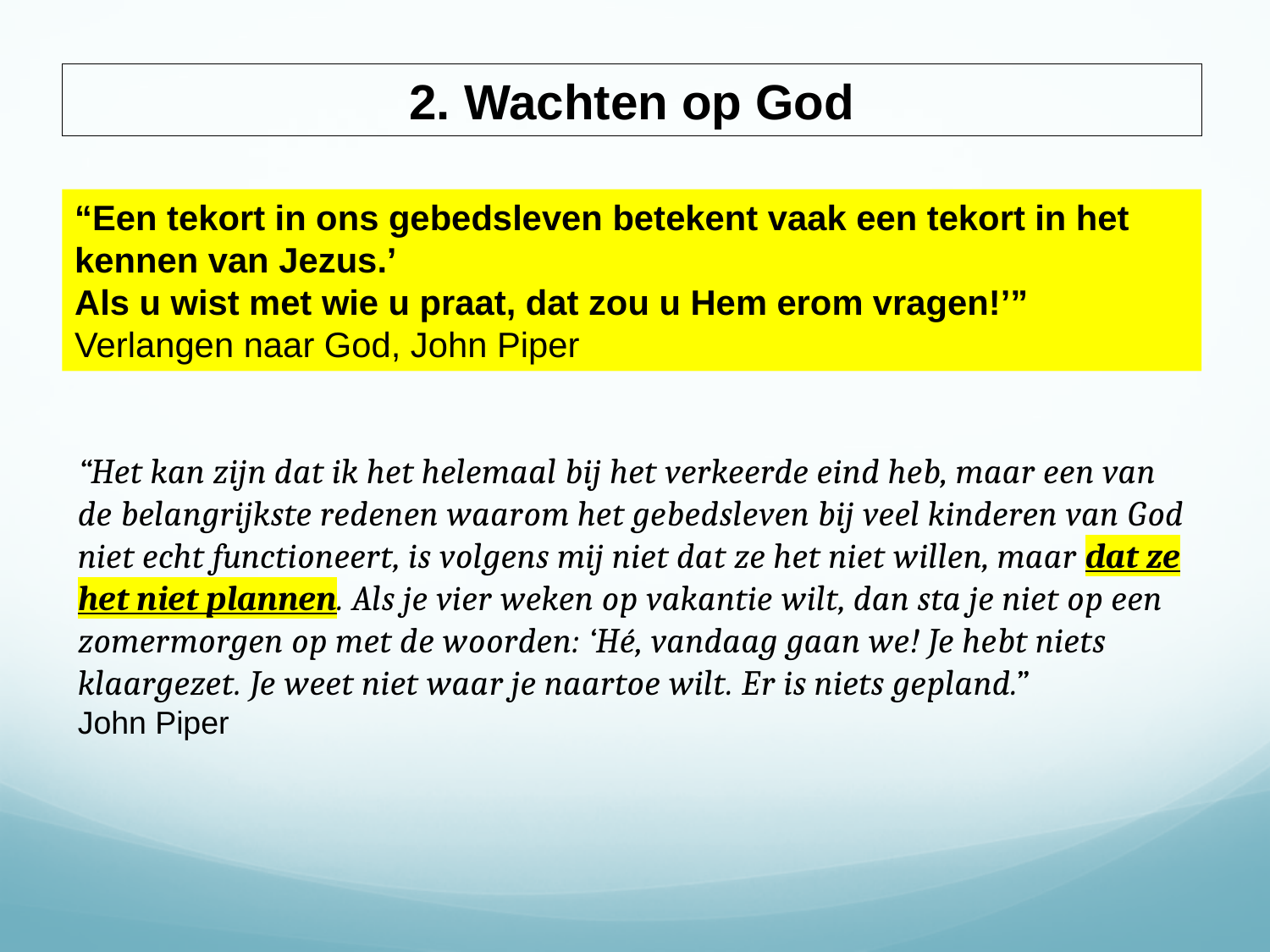

2. Wachten op God
“Een tekort in ons gebedsleven betekent vaak een tekort in het kennen van Jezus.’
Als u wist met wie u praat, dat zou u Hem erom vragen!’”
Verlangen naar God, John Piper
“Het kan zijn dat ik het helemaal bij het verkeerde eind heb, maar een van de belangrijkste redenen waarom het gebedsleven bij veel kinderen van God niet echt functioneert, is volgens mij niet dat ze het niet willen, maar dat ze het niet plannen. Als je vier weken op vakantie wilt, dan sta je niet op een zomermorgen op met de woorden: ‘Hé, vandaag gaan we! Je hebt niets klaargezet. Je weet niet waar je naartoe wilt. Er is niets gepland.”
John Piper